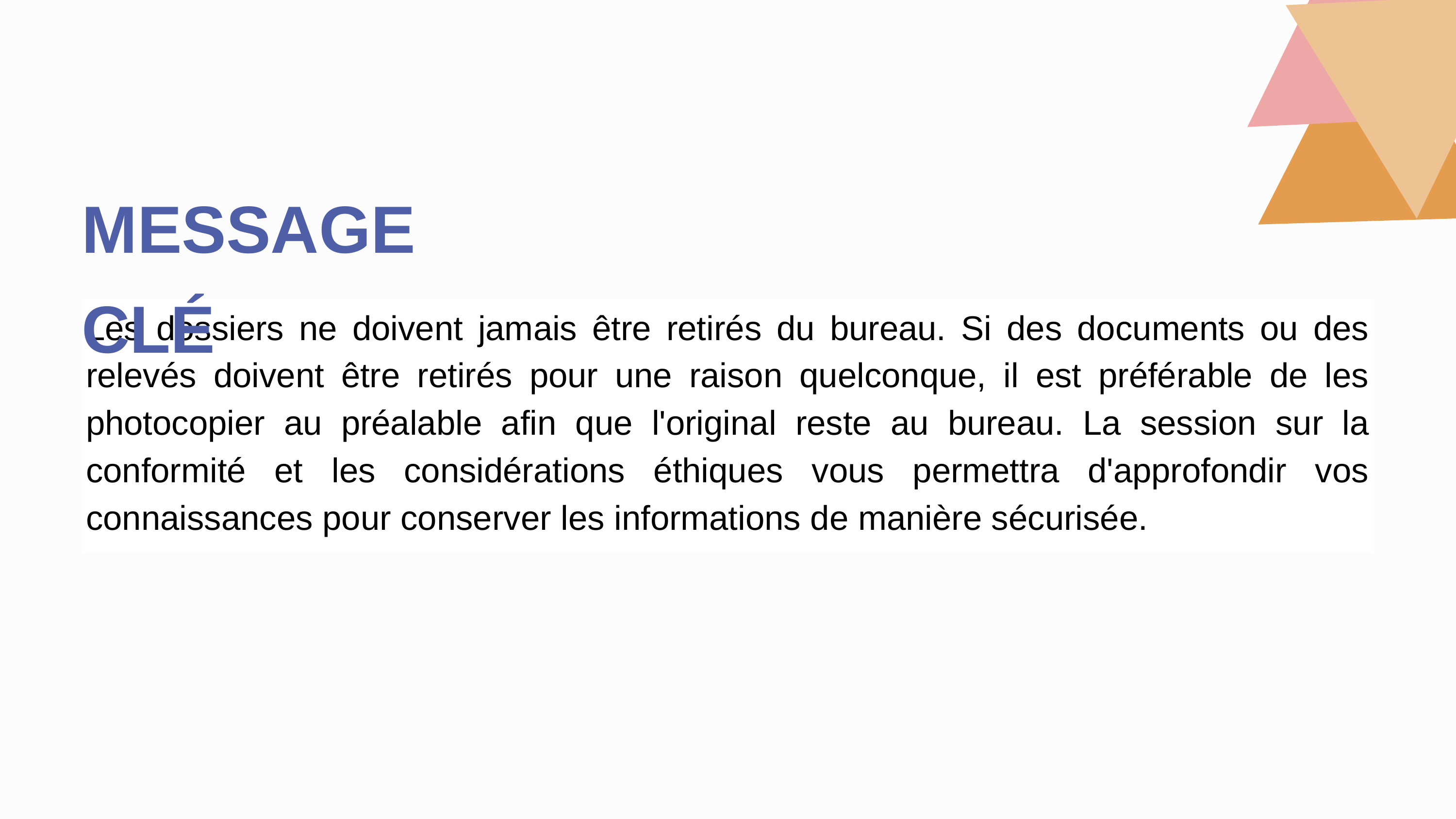

MESSAGE CLÉ

Les dossiers ne doivent jamais être retirés du bureau. Si des documents ou des relevés doivent être retirés pour une raison quelconque, il est préférable de les photocopier au préalable afin que l'original reste au bureau. La session sur la conformité et les considérations éthiques vous permettra d'approfondir vos connaissances pour conserver les informations de manière sécurisée.